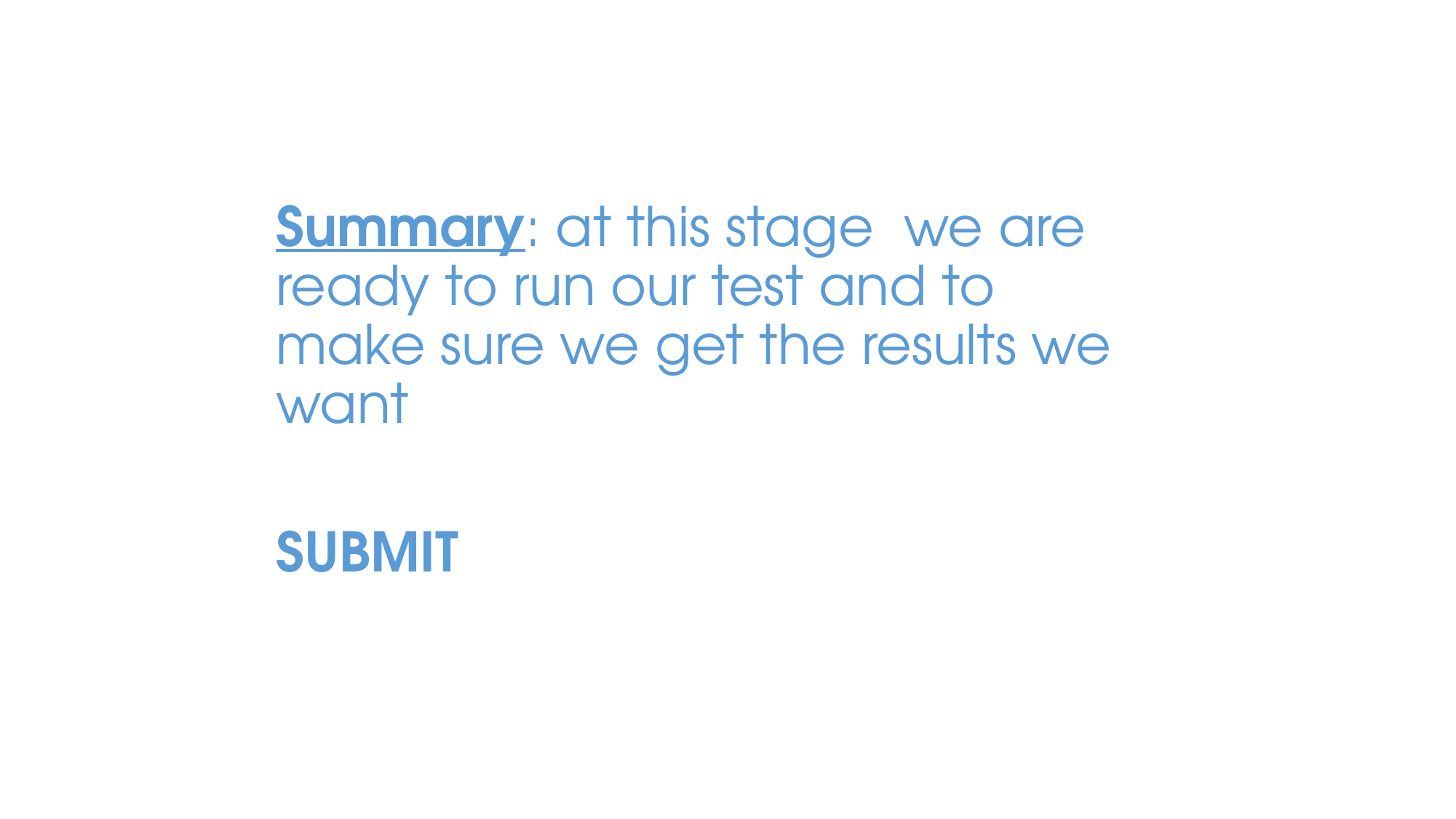

Summary: at this stage  we are ready to run our test and to make sure we get the results we want

SUBMIT